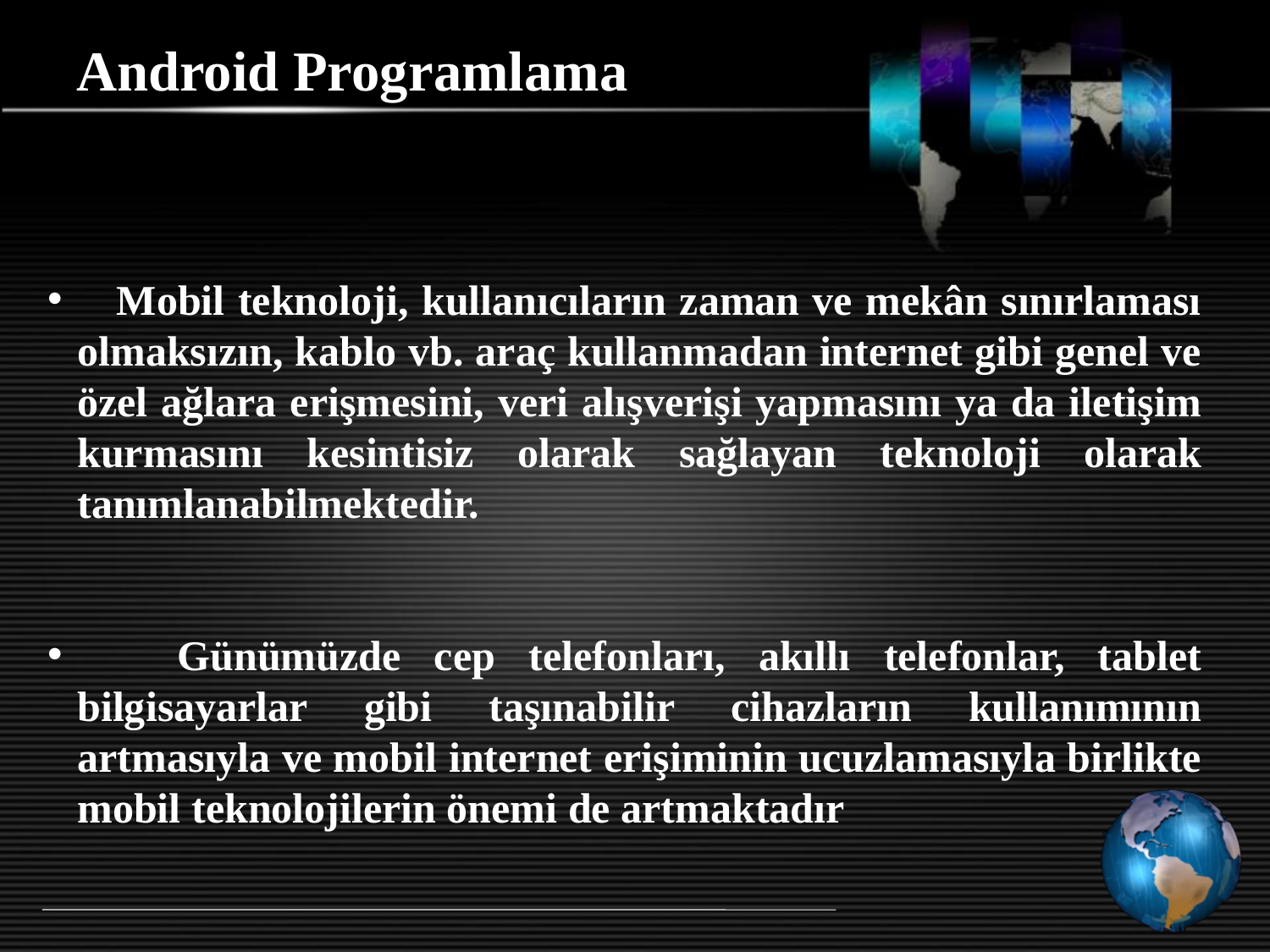

# Android Programlama

   Mobil teknoloji, kullanıcıların zaman ve mekân sınırlaması olmaksızın, kablo vb. araç kullanmadan internet gibi genel ve özel ağlara erişmesini, veri alışverişi yapmasını ya da iletişim kurmasını kesintisiz olarak sağlayan teknoloji olarak tanımlanabilmektedir.

   Günümüzde cep telefonları, akıllı telefonlar, tablet bilgisayarlar gibi taşınabilir cihazların kullanımının artmasıyla ve mobil internet erişiminin ucuzlamasıyla birlikte mobil teknolojilerin önemi de artmaktadır